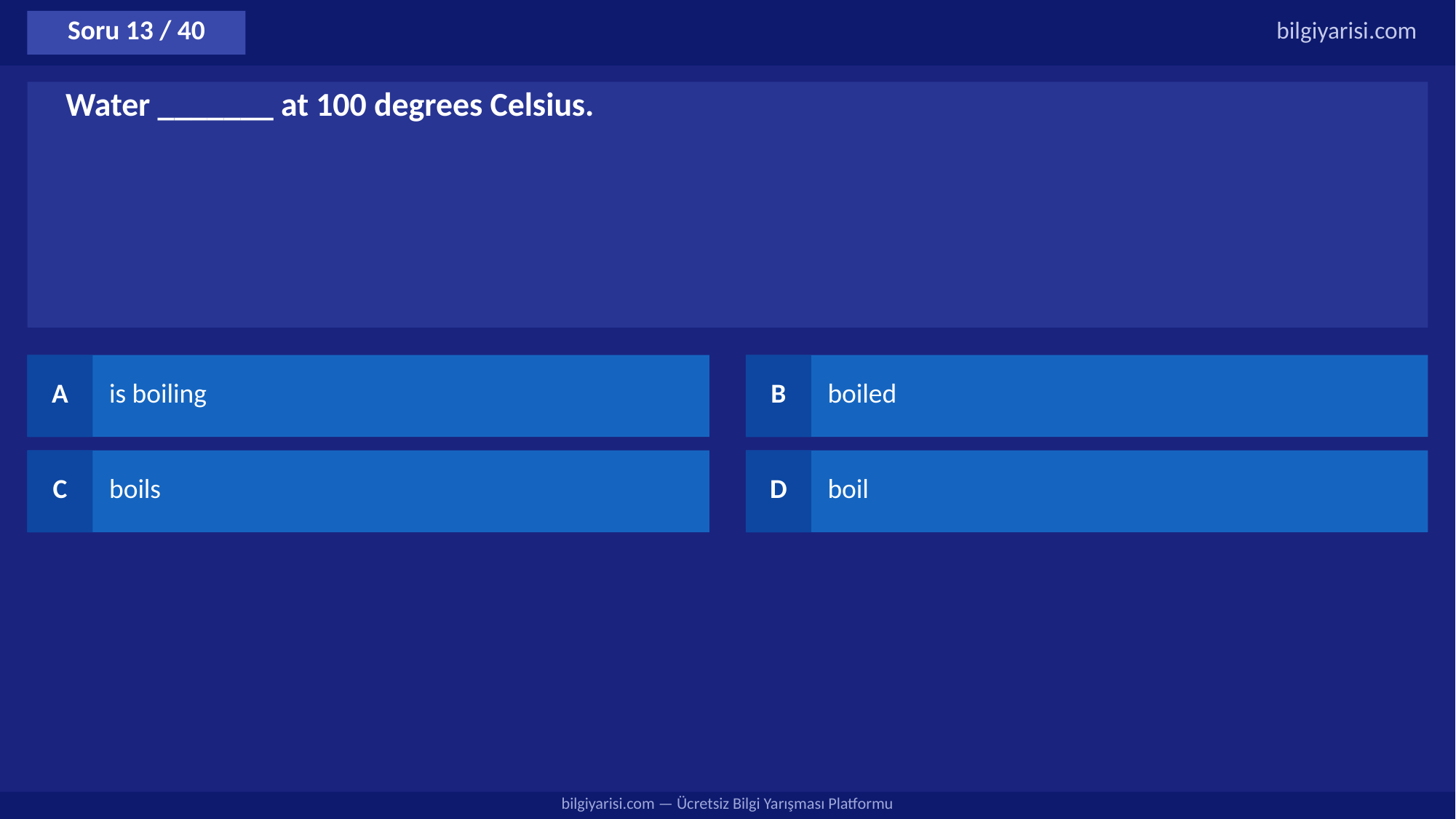

Soru 13 / 40
bilgiyarisi.com

Water _______ at 100 degrees Celsius.

A
is boiling

B
boiled

C
boils

D
boil
bilgiyarisi.com — Ücretsiz Bilgi Yarışması Platformu